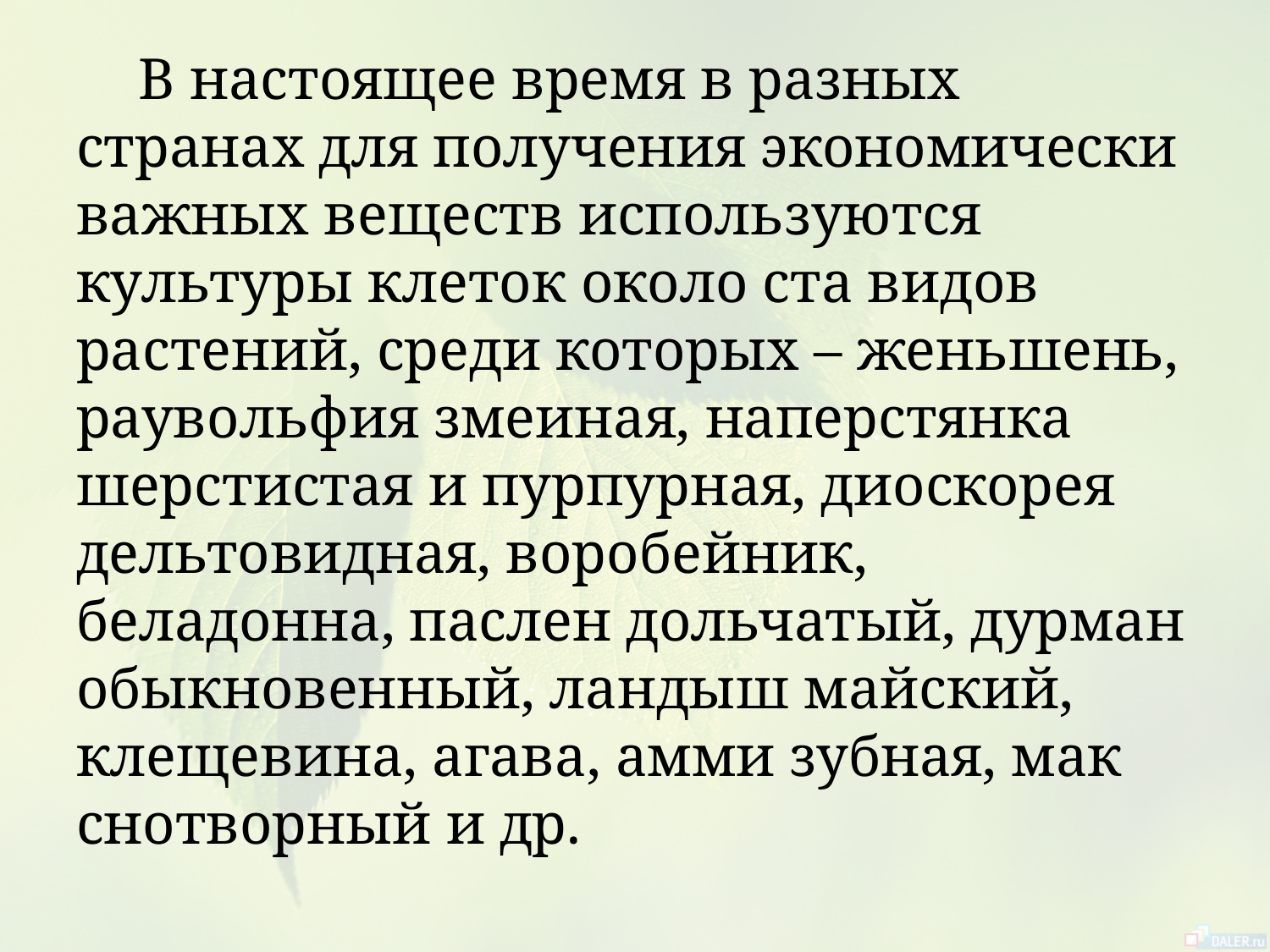

В настоящее время в разных странах для получения экономически важных веществ используются культуры клеток около ста видов растений, среди которых – женьшень, раувольфия змеиная, наперстянка шерстистая и пурпурная, диоскорея дельтовидная, воробейник, беладонна, паслен дольчатый, дурман обыкновенный, ландыш майский, клещевина, агава, амми зубная, мак снотворный и др.